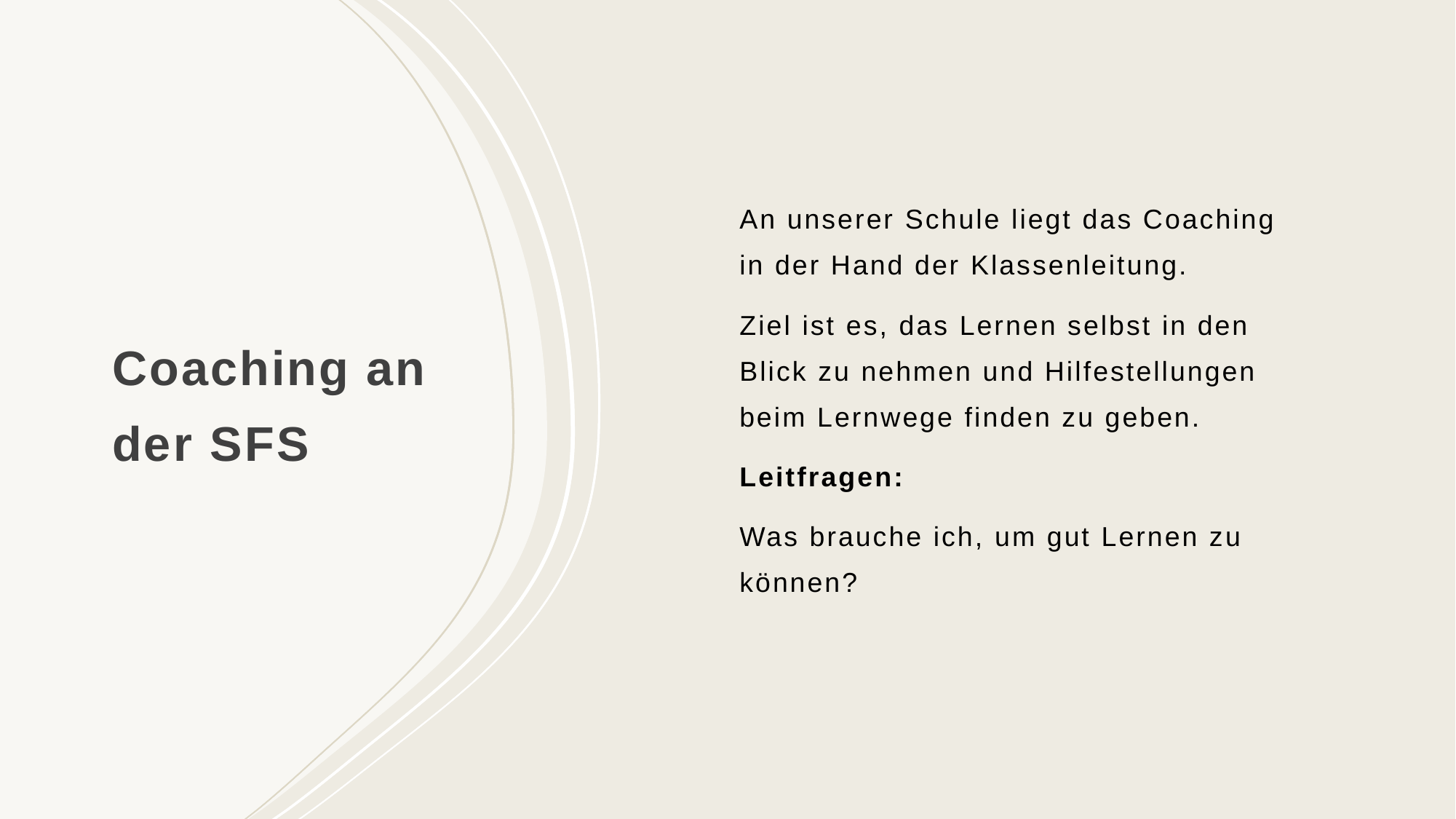

An unserer Schule liegt das Coaching in der Hand der Klassenleitung.
Ziel ist es, das Lernen selbst in den Blick zu nehmen und Hilfestellungen beim Lernwege finden zu geben.
Leitfragen:
Was brauche ich, um gut Lernen zu können?
# Coaching an der SFS